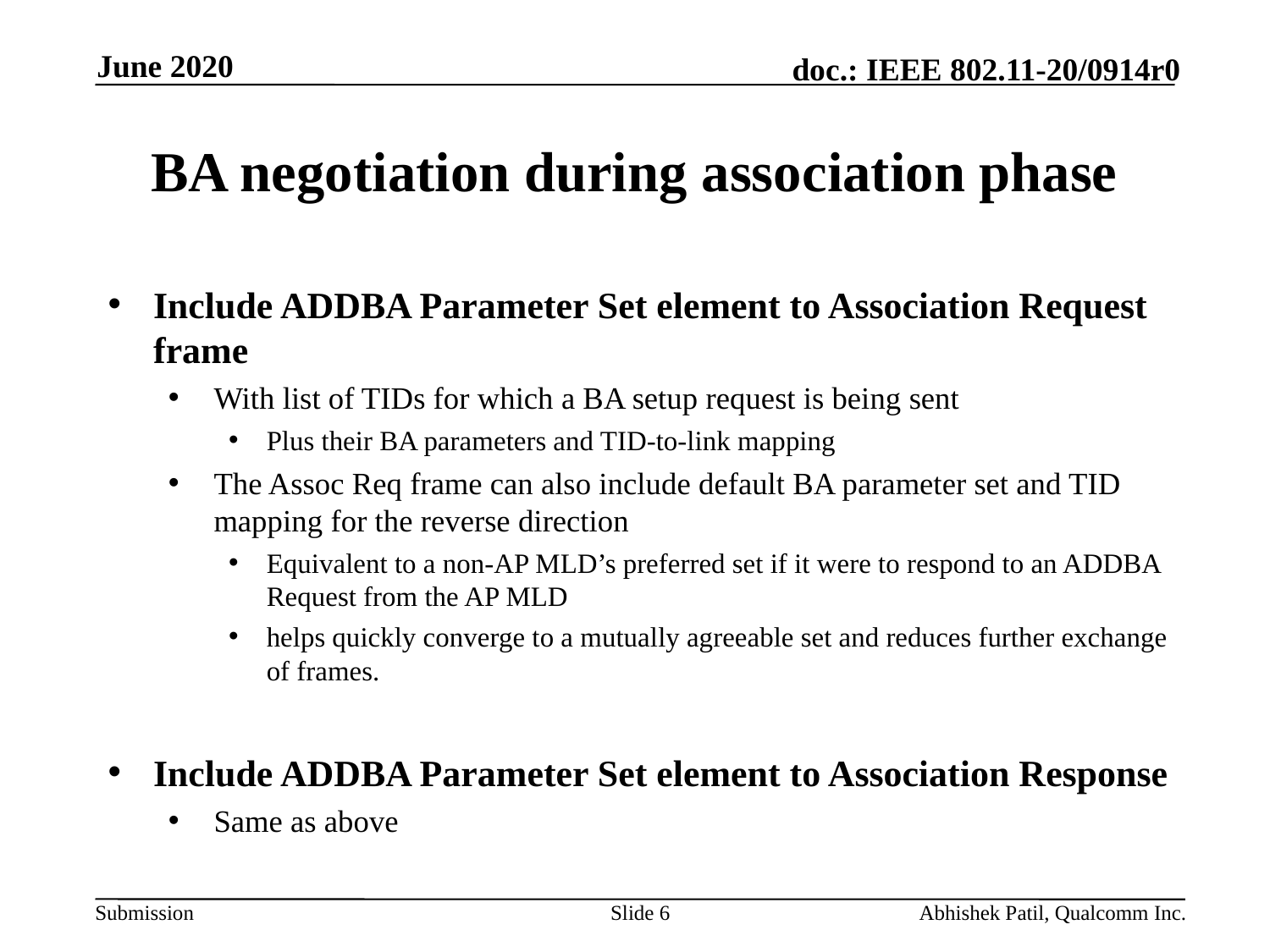

June 2020
# BA negotiation during association phase
Include ADDBA Parameter Set element to Association Request frame
With list of TIDs for which a BA setup request is being sent
Plus their BA parameters and TID-to-link mapping
The Assoc Req frame can also include default BA parameter set and TID mapping for the reverse direction
Equivalent to a non-AP MLD’s preferred set if it were to respond to an ADDBA Request from the AP MLD
helps quickly converge to a mutually agreeable set and reduces further exchange of frames.

Include ADDBA Parameter Set element to Association Response
Same as above
Slide 6
Abhishek Patil, Qualcomm Inc.